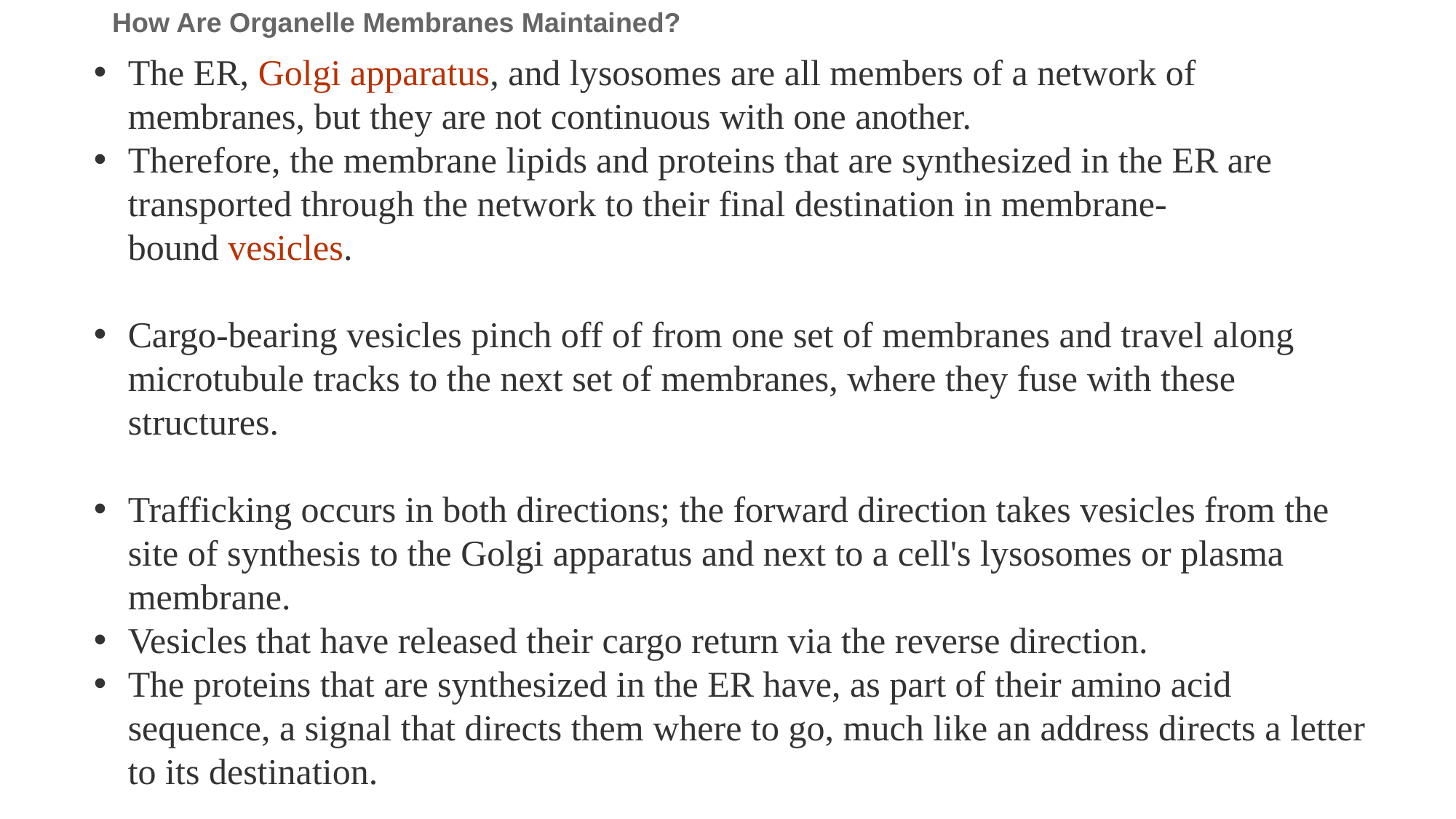

How Are Organelle Membranes Maintained?
The ER, Golgi apparatus, and lysosomes are all members of a network of membranes, but they are not continuous with one another.
Therefore, the membrane lipids and proteins that are synthesized in the ER are transported through the network to their final destination in membrane-bound vesicles.

Cargo-bearing vesicles pinch off of from one set of membranes and travel along microtubule tracks to the next set of membranes, where they fuse with these structures.

Trafficking occurs in both directions; the forward direction takes vesicles from the site of synthesis to the Golgi apparatus and next to a cell's lysosomes or plasma membrane.
Vesicles that have released their cargo return via the reverse direction.
The proteins that are synthesized in the ER have, as part of their amino acid sequence, a signal that directs them where to go, much like an address directs a letter to its destination.